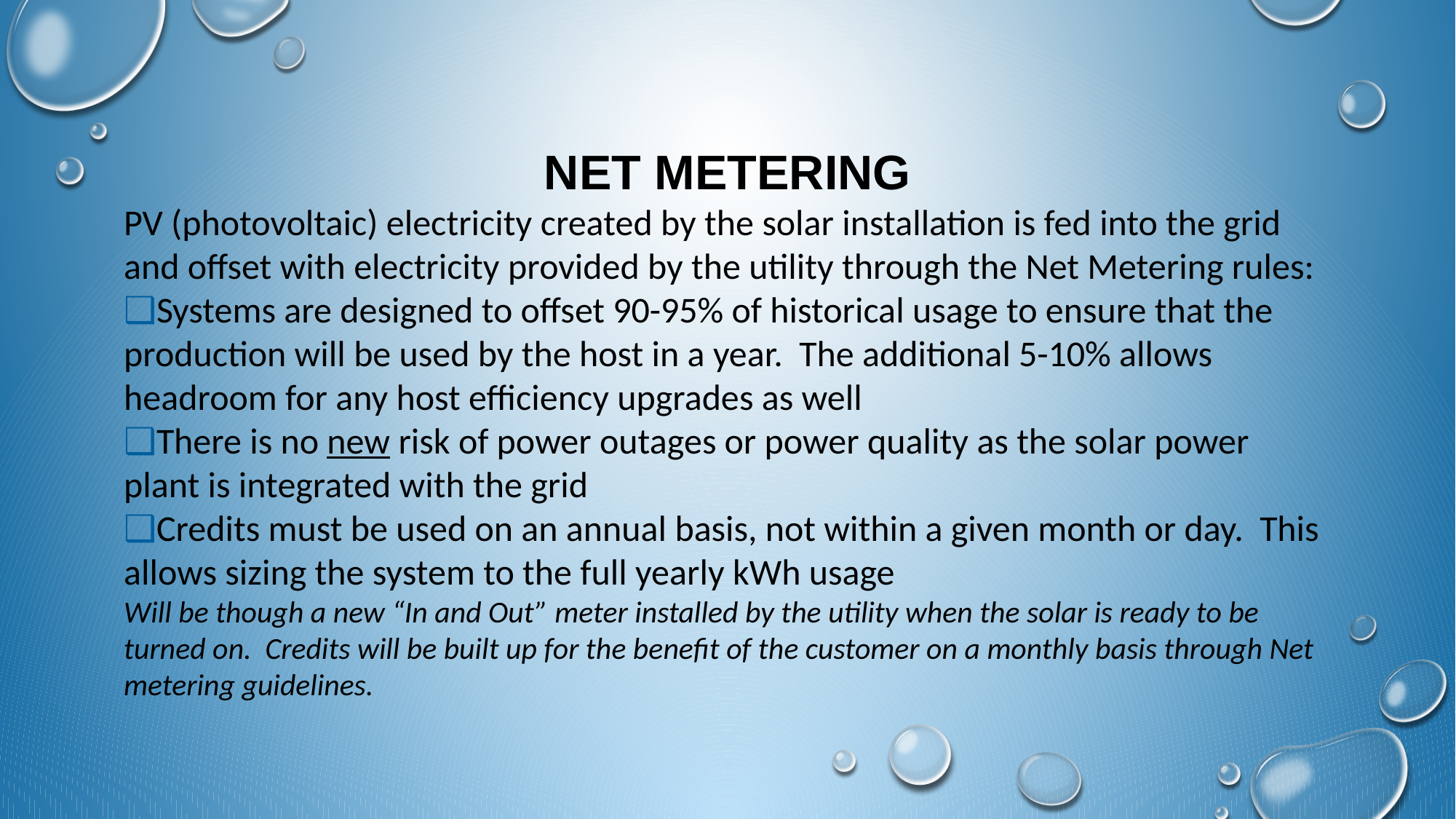

NET METERING
PV (photovoltaic) electricity created by the solar installation is fed into the grid and offset with electricity provided by the utility through the Net Metering rules:
❑Systems are designed to offset 90-95% of historical usage to ensure that the production will be used by the host in a year.  The additional 5-10% allows headroom for any host efficiency upgrades as well
❑There is no new risk of power outages or power quality as the solar power plant is integrated with the grid
❑Credits must be used on an annual basis, not within a given month or day.  This allows sizing the system to the full yearly kWh usage
Will be though a new “In and Out” meter installed by the utility when the solar is ready to be turned on.  Credits will be built up for the benefit of the customer on a monthly basis through Net metering guidelines.